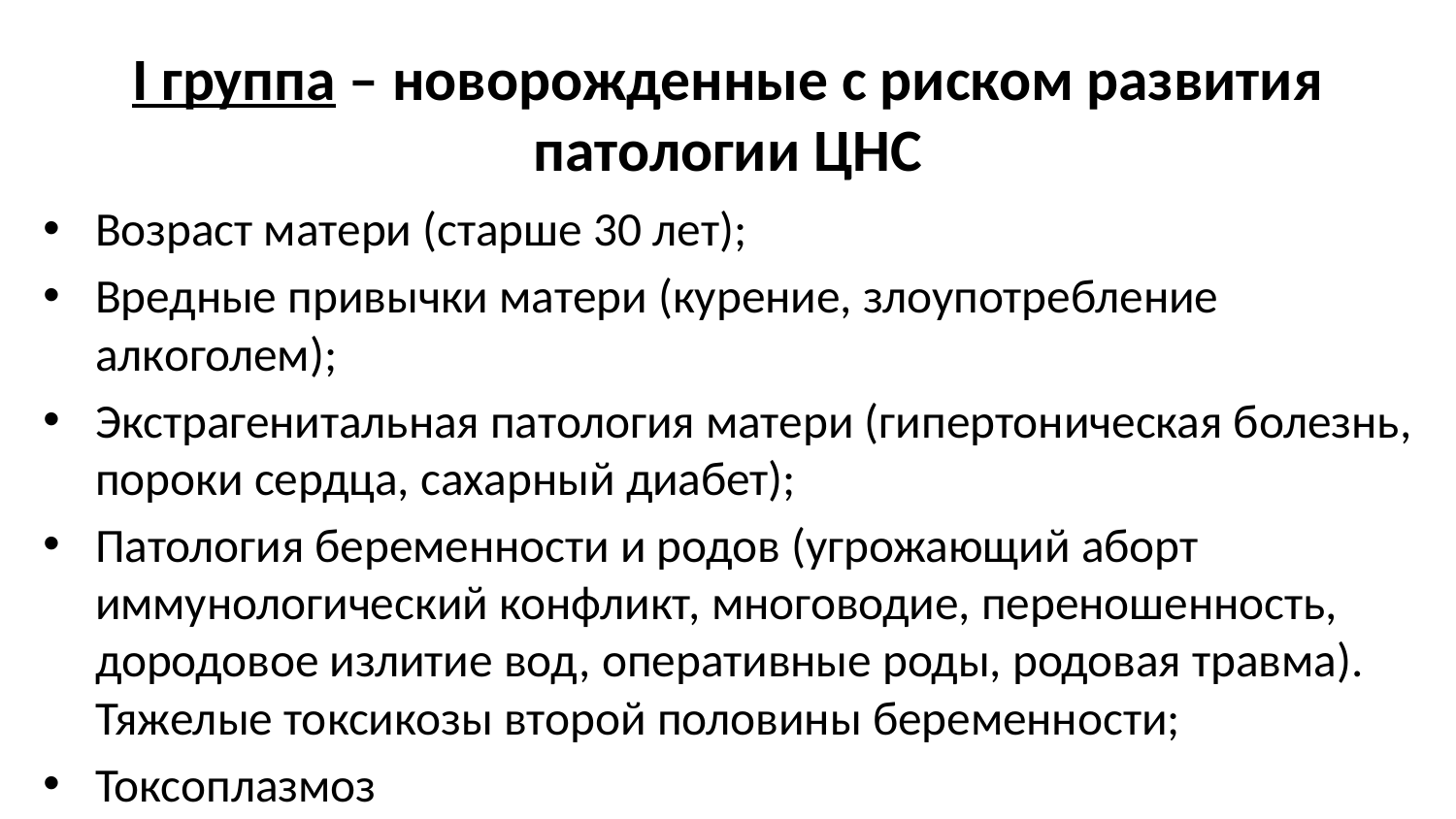

# I группа – новорожденные с риском развития патологии ЦНС
Возраст матери (старше 30 лет);
Вредные привычки матери (курение, злоупотребление алкоголем);
Экстрагенитальная патология матери (гипертоническая болезнь, пороки сердца, сахарный диабет);
Патология беременности и родов (угрожающий аборт иммунологический конфликт, многоводие, переношенность, дородовое излитие вод, оперативные роды, родовая травма). Тяжелые токсикозы второй половины беременности;
Токсоплазмоз